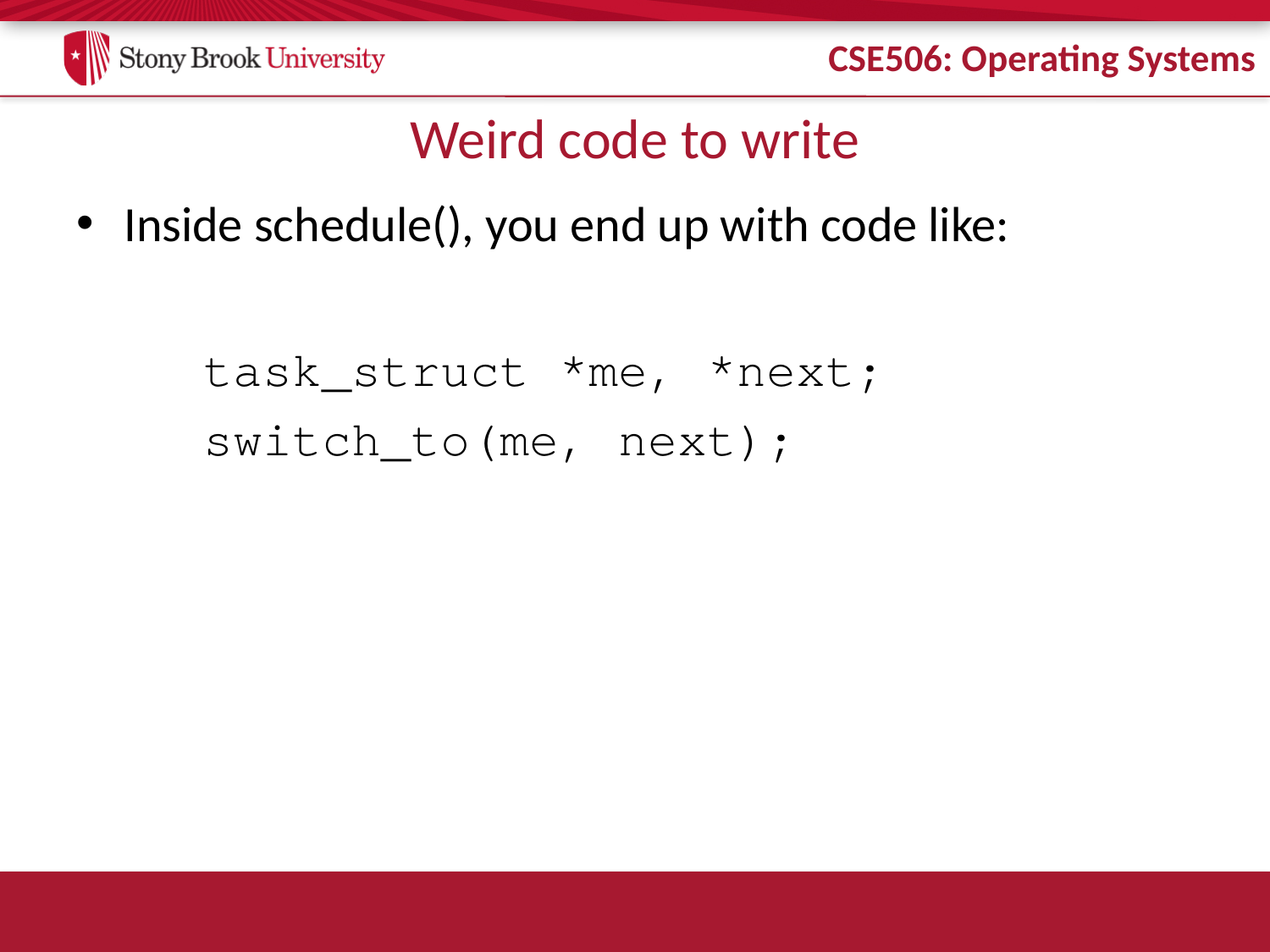

# Weird code to write
Inside schedule(), you end up with code like:

	task_struct *me, *next;
	switch_to(me, next);